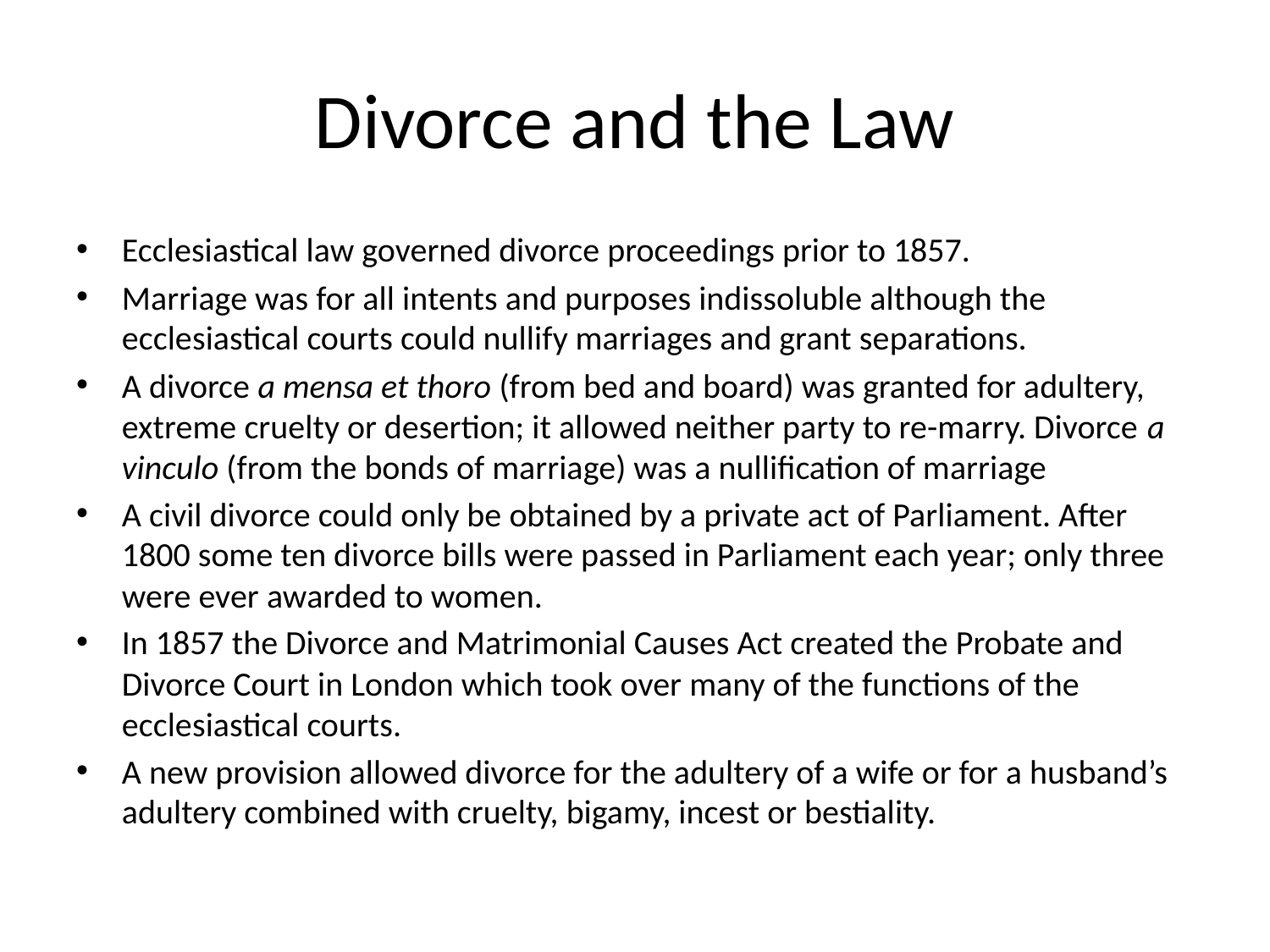

# Divorce and the Law
Ecclesiastical law governed divorce proceedings prior to 1857.
Marriage was for all intents and purposes indissoluble although the ecclesiastical courts could nullify marriages and grant separations.
A divorce a mensa et thoro (from bed and board) was granted for adultery, extreme cruelty or desertion; it allowed neither party to re-marry. Divorce a vinculo (from the bonds of marriage) was a nullification of marriage
A civil divorce could only be obtained by a private act of Parliament. After 1800 some ten divorce bills were passed in Parliament each year; only three were ever awarded to women.
In 1857 the Divorce and Matrimonial Causes Act created the Probate and Divorce Court in London which took over many of the functions of the ecclesiastical courts.
A new provision allowed divorce for the adultery of a wife or for a husband’s adultery combined with cruelty, bigamy, incest or bestiality.